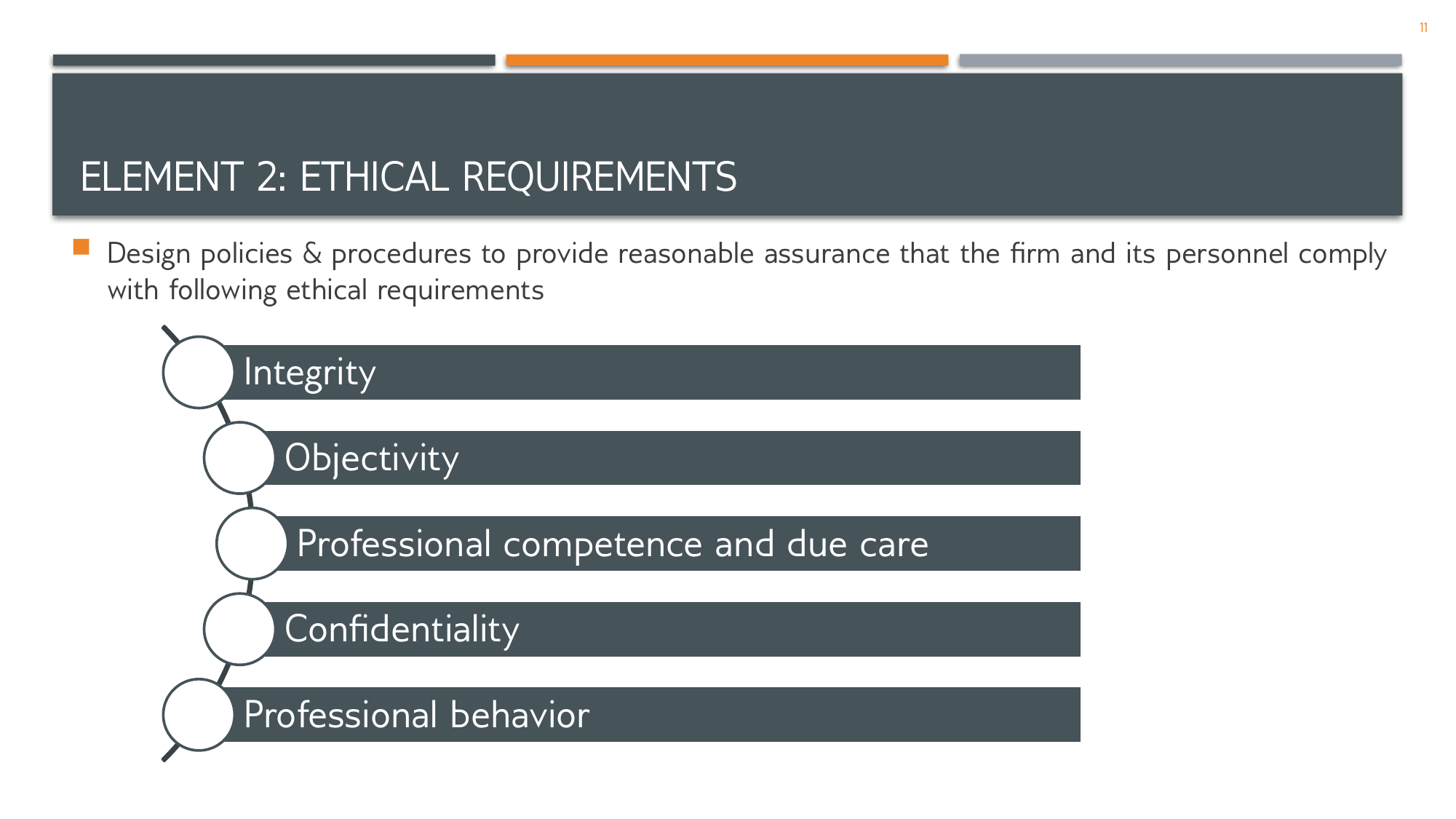

11
# Element 2: Ethical Requirements
Design policies & procedures to provide reasonable assurance that the firm and its personnel comply with following ethical requirements

Integrity
Objectivity
Professional competence and due care
Confidentiality
Professional behavior